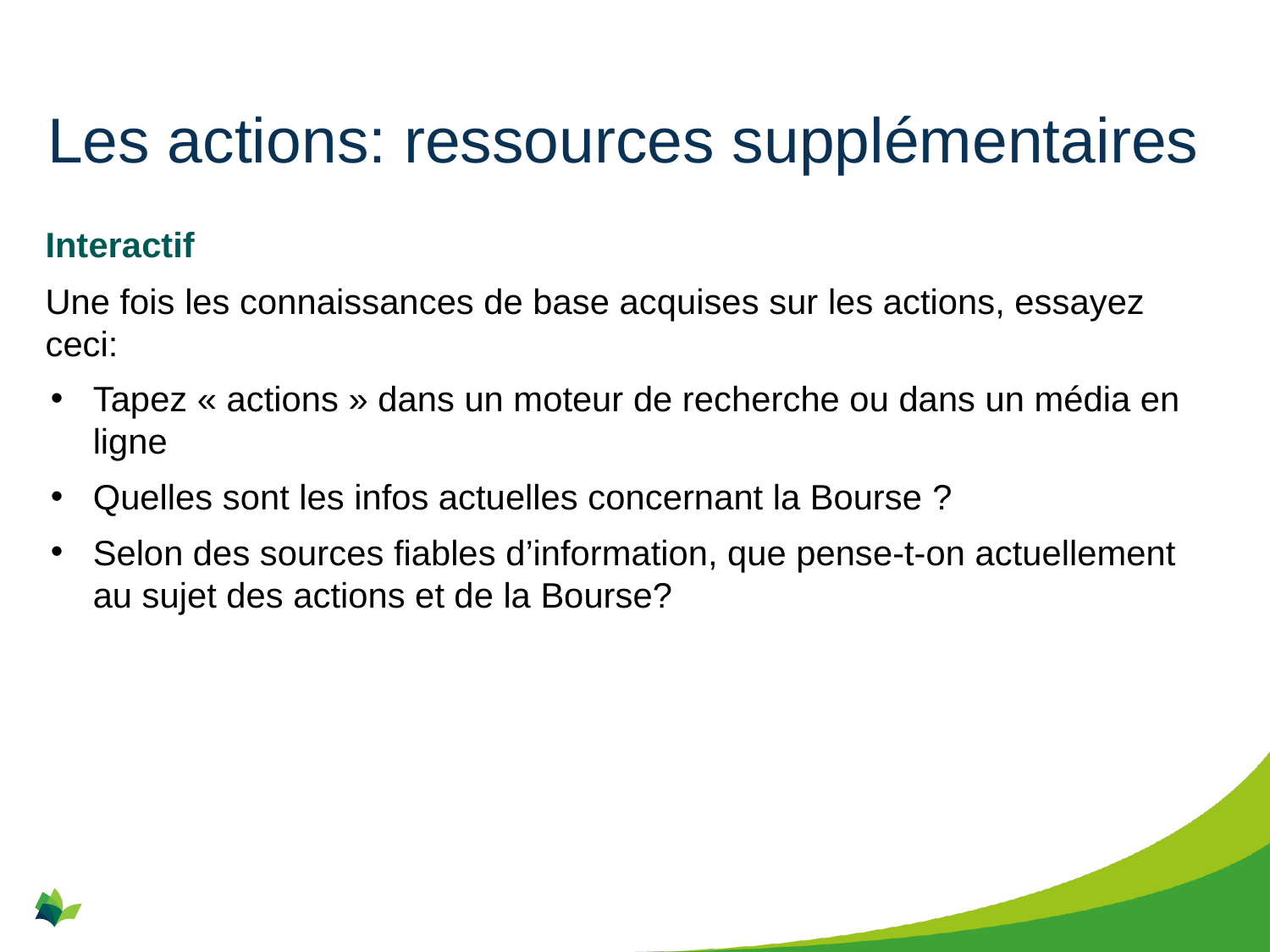

# Les actions: ressources supplémentaires
Interactif
Une fois les connaissances de base acquises sur les actions, essayez ceci:
Tapez « actions » dans un moteur de recherche ou dans un média en ligne
Quelles sont les infos actuelles concernant la Bourse ?
Selon des sources fiables d’information, que pense-t-on actuellement au sujet des actions et de la Bourse?